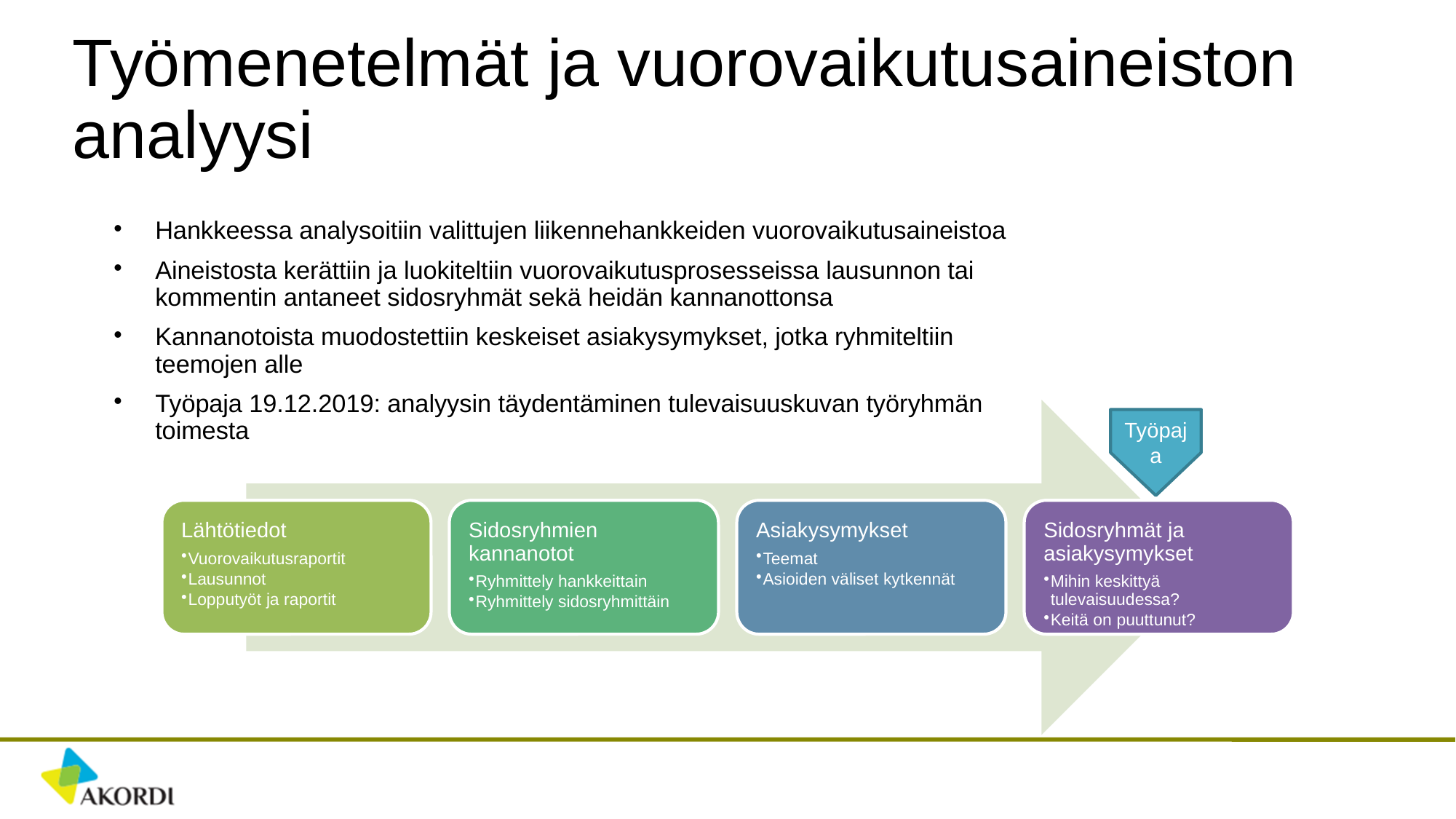

# Työmenetelmät ja vuorovaikutusaineiston analyysi
Hankkeessa analysoitiin valittujen liikennehankkeiden vuorovaikutusaineistoa
Aineistosta kerättiin ja luokiteltiin vuorovaikutusprosesseissa lausunnon tai kommentin antaneet sidosryhmät sekä heidän kannanottonsa
Kannanotoista muodostettiin keskeiset asiakysymykset, jotka ryhmiteltiin teemojen alle
Työpaja 19.12.2019: analyysin täydentäminen tulevaisuuskuvan työryhmän toimesta

Lähtötiedot
Vuorovaikutusraportit
Lausunnot
Lopputyöt ja raportit
Sidosryhmien kannanotot
Ryhmittely hankkeittain
Ryhmittely sidosryhmittäin
Asiakysymykset
Teemat
Asioiden väliset kytkennät
Sidosryhmät ja asiakysymykset
Mihin keskittyä tulevaisuudessa?
Keitä on puuttunut?
Työpaja